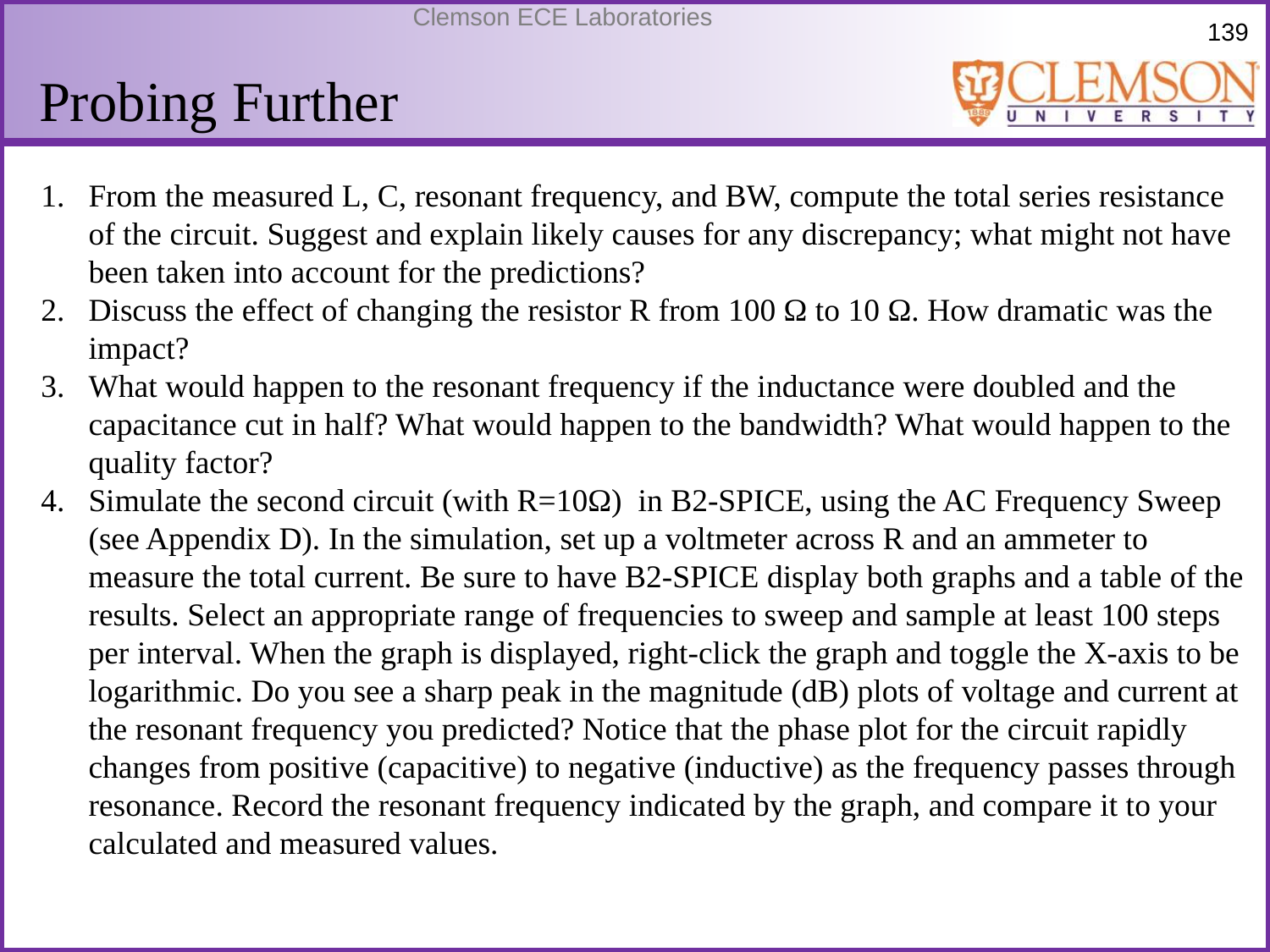

Probing Further
From the measured L, C, resonant frequency, and BW, compute the total series resistance of the circuit. Suggest and explain likely causes for any discrepancy; what might not have been taken into account for the predictions?
Discuss the effect of changing the resistor R from 100 Ω to 10 Ω. How dramatic was the impact?
What would happen to the resonant frequency if the inductance were doubled and the capacitance cut in half? What would happen to the bandwidth? What would happen to the quality factor?
Simulate the second circuit (with R=10Ω)  in B2-SPICE, using the AC Frequency Sweep (see Appendix D). In the simulation, set up a voltmeter across R and an ammeter to measure the total current. Be sure to have B2-SPICE display both graphs and a table of the results. Select an appropriate range of frequencies to sweep and sample at least 100 steps per interval. When the graph is displayed, right-click the graph and toggle the X-axis to be logarithmic. Do you see a sharp peak in the magnitude (dB) plots of voltage and current at the resonant frequency you predicted? Notice that the phase plot for the circuit rapidly changes from positive (capacitive) to negative (inductive) as the frequency passes through resonance. Record the resonant frequency indicated by the graph, and compare it to your calculated and measured values.